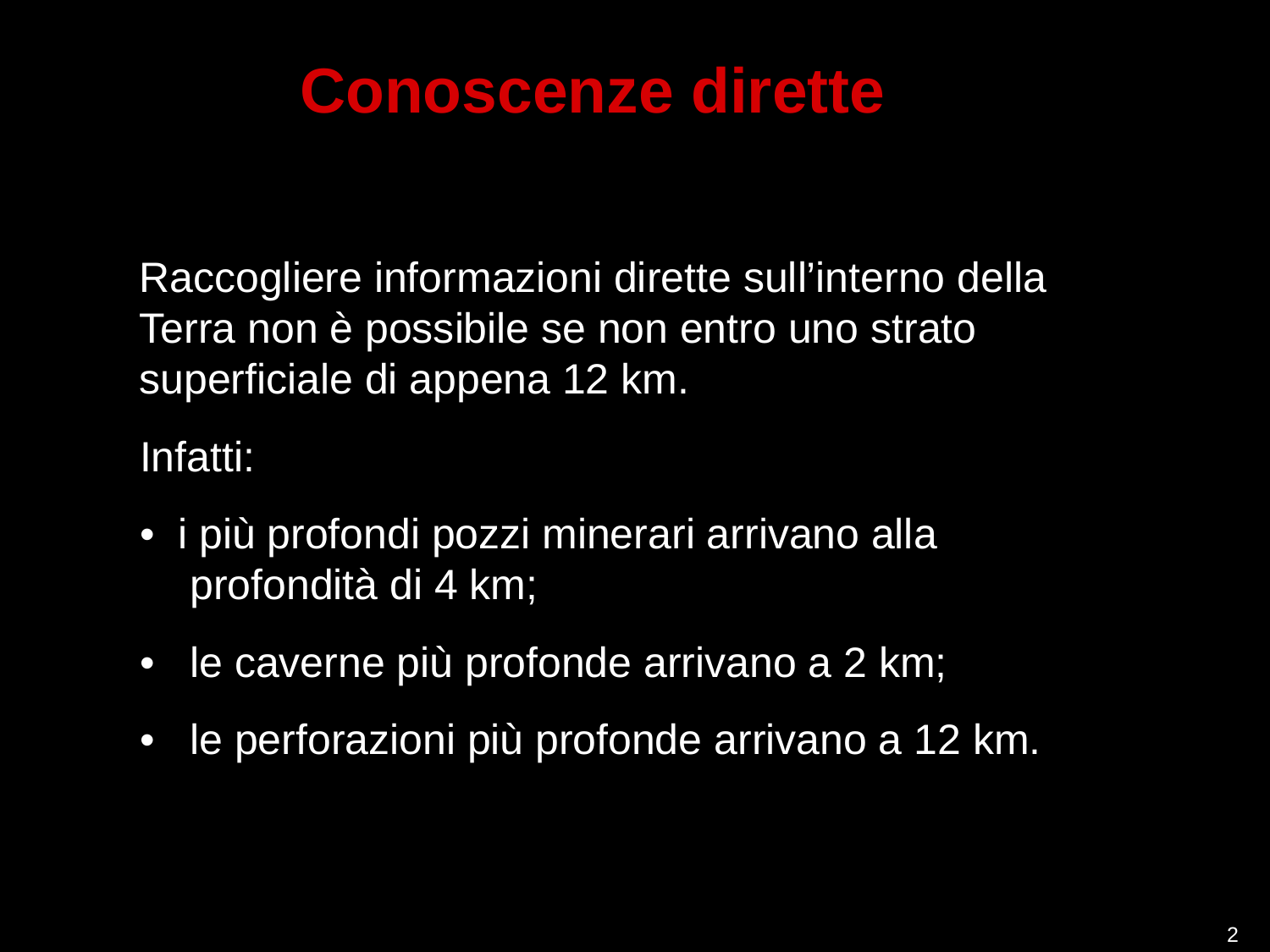

Conoscenze dirette
Raccogliere informazioni dirette sull’interno della Terra non è possibile se non entro uno strato superficiale di appena 12 km.
Infatti:
•  i più profondi pozzi minerari arrivano alla profondità di 4 km;
•	le caverne più profonde arrivano a 2 km;
•	le perforazioni più profonde arrivano a 12 km.
2